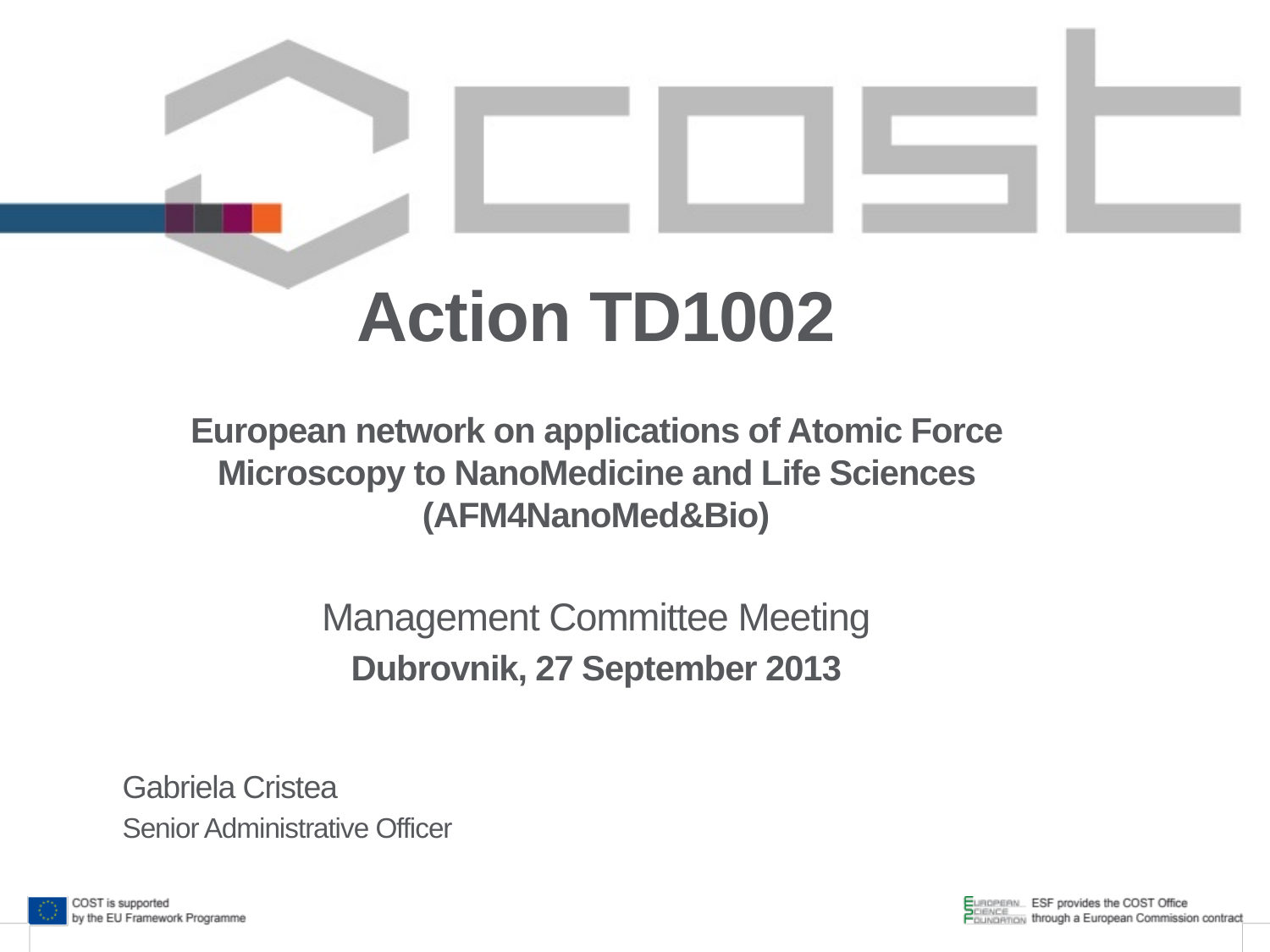

Action TD1002
European network on applications of Atomic Force Microscopy to NanoMedicine and Life Sciences (AFM4NanoMed&Bio)

Management Committee Meeting
Dubrovnik, 27 September 2013

Gabriela Cristea
Senior Administrative Officer